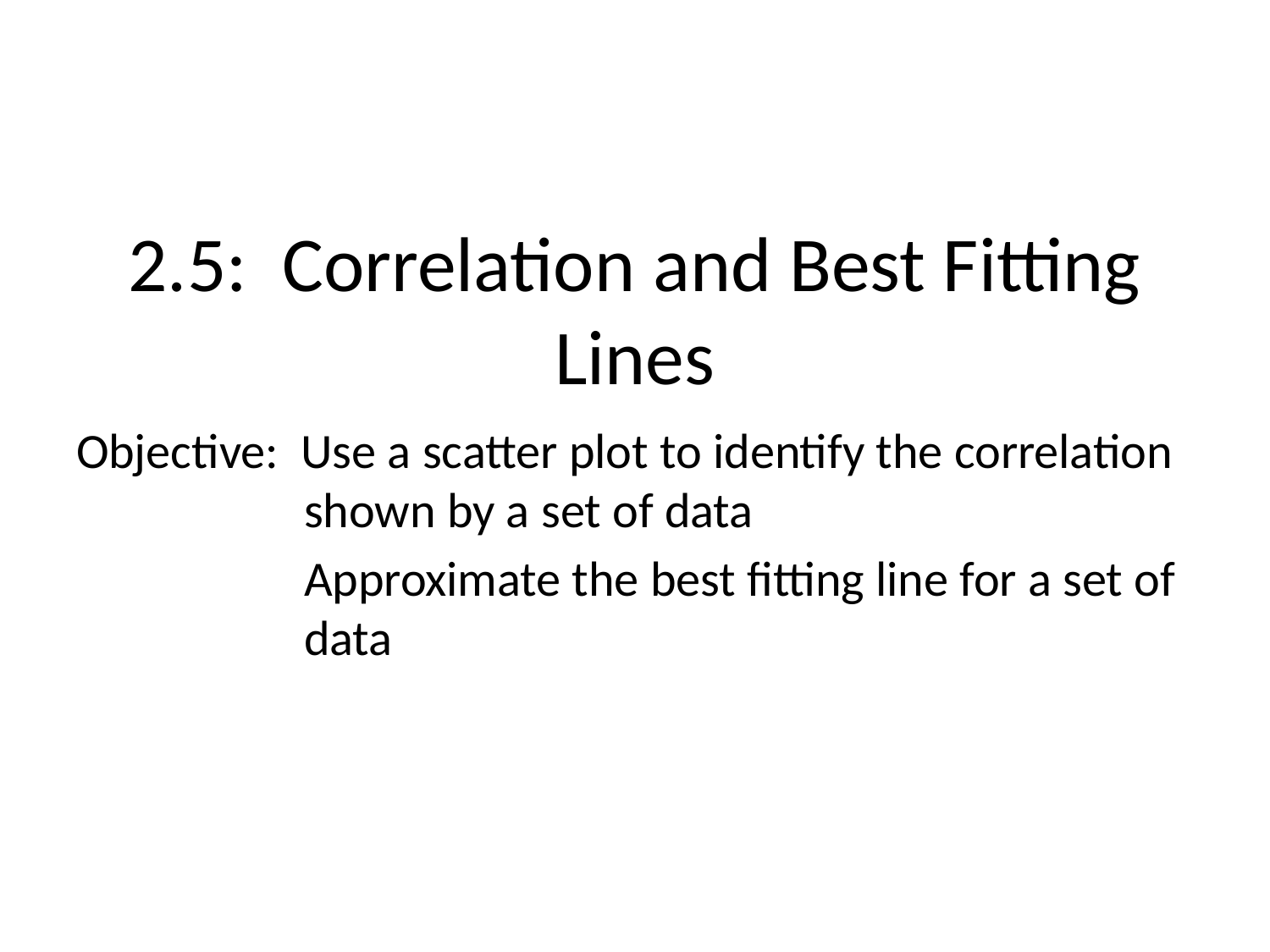

# 2.5:  Correlation and Best Fitting Lines
Objective:  Use a scatter plot to identify the correlation 	         shown by a set of data
	         Approximate the best fitting line for a set of 	         data